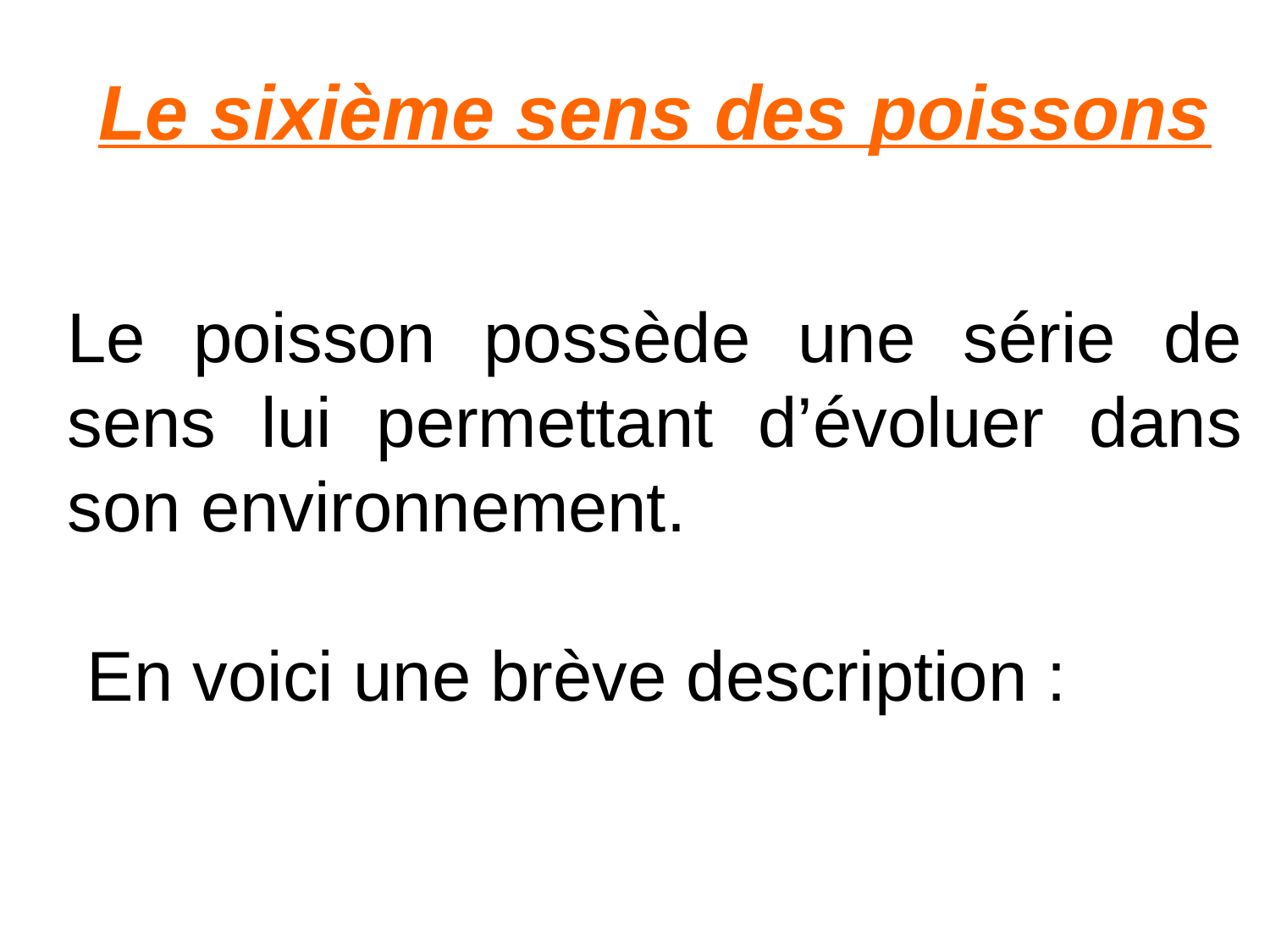

Le sixième sens des poissons
Le poisson possède une série de sens lui permettant d’évoluer dans son environnement.

 En voici une brève description :